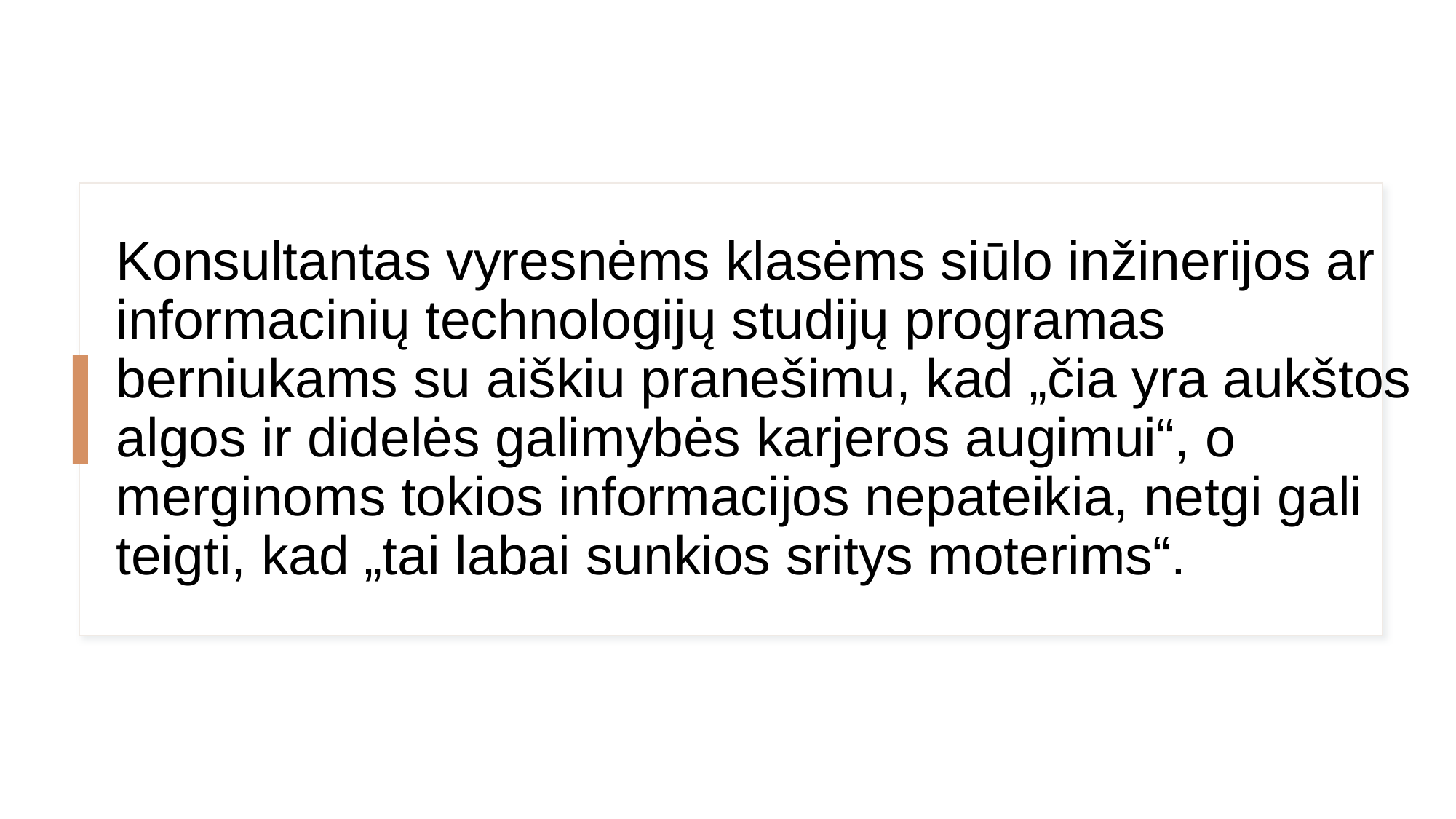

# Konsultantas vyresnėms klasėms siūlo inžinerijos ar informacinių technologijų studijų programas berniukams su aiškiu pranešimu, kad „čia yra aukštos algos ir didelės galimybės karjeros augimui“, o merginoms tokios informacijos nepateikia, netgi gali teigti, kad „tai labai sunkios sritys moterims“.